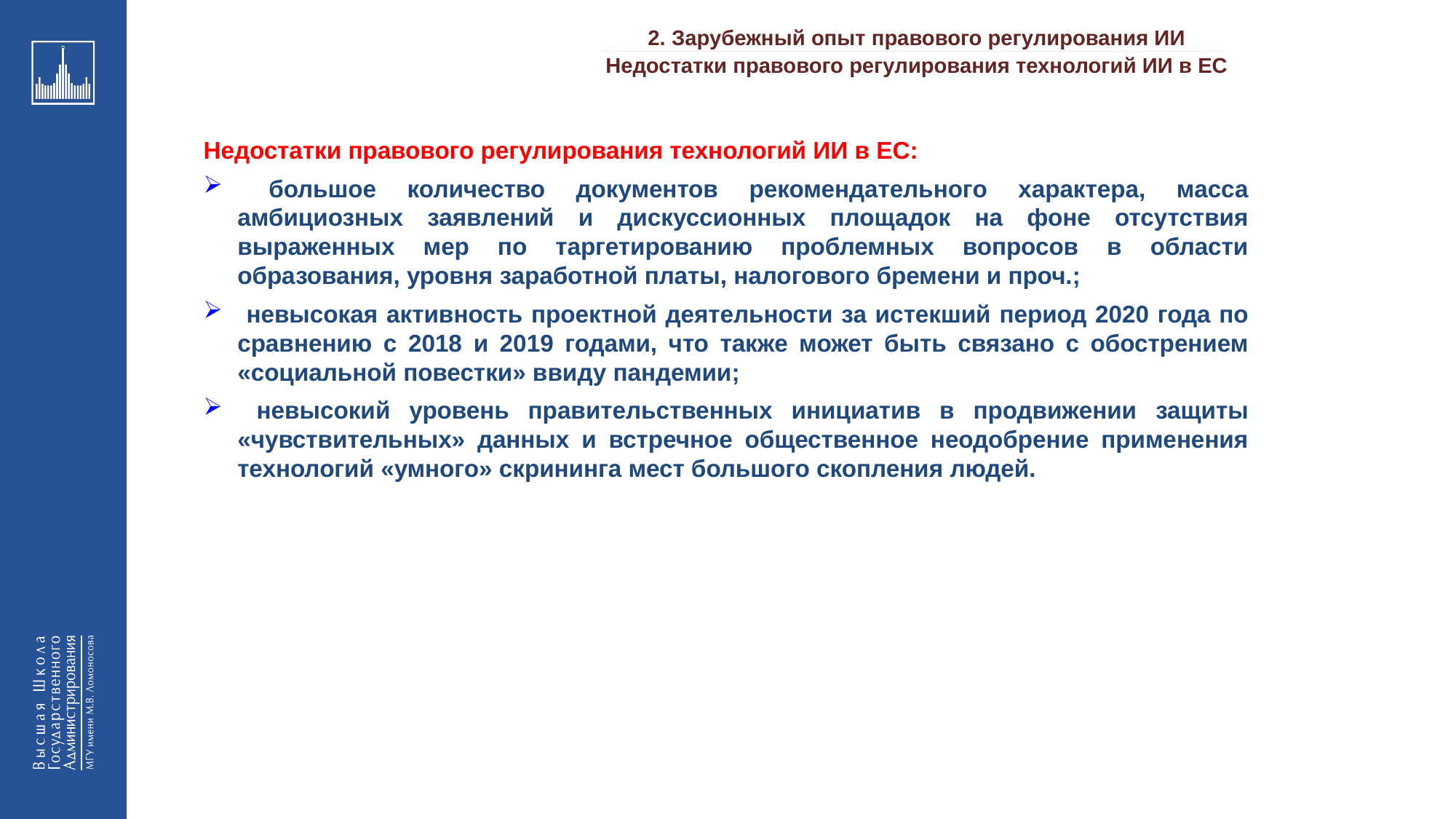

2. Зарубежный опыт правового регулирования ИИ
_________________________________________________________________________________________________________________________________________________________________________________________________________________________________________________________________________________________________________________________________________________________________________________________________________________________________________________________________________________________________________________________________________________________________________________________________________________________________________________________________________________________________________________________________________________________________________________________________________________________________________________________________________________________________
Недостатки правового регулирования технологий ИИ в ЕС
Недостатки правового регулирования технологий ИИ в ЕС:
 большое количество документов рекомендательного характера, масса амбициозных заявлений и дискуссионных площадок на фоне отсутствия выраженных мер по таргетированию проблемных вопросов в области образования, уровня заработной платы, налогового бремени и проч.;
 невысокая активность проектной деятельности за истекший период 2020 года по сравнению с 2018 и 2019 годами, что также может быть связано с обострением «социальной повестки» ввиду пандемии;
 невысокий уровень правительственных инициатив в продвижении защиты «чувствительных» данных и встречное общественное неодобрение применения технологий «умного» скрининга мест большого скопления людей.